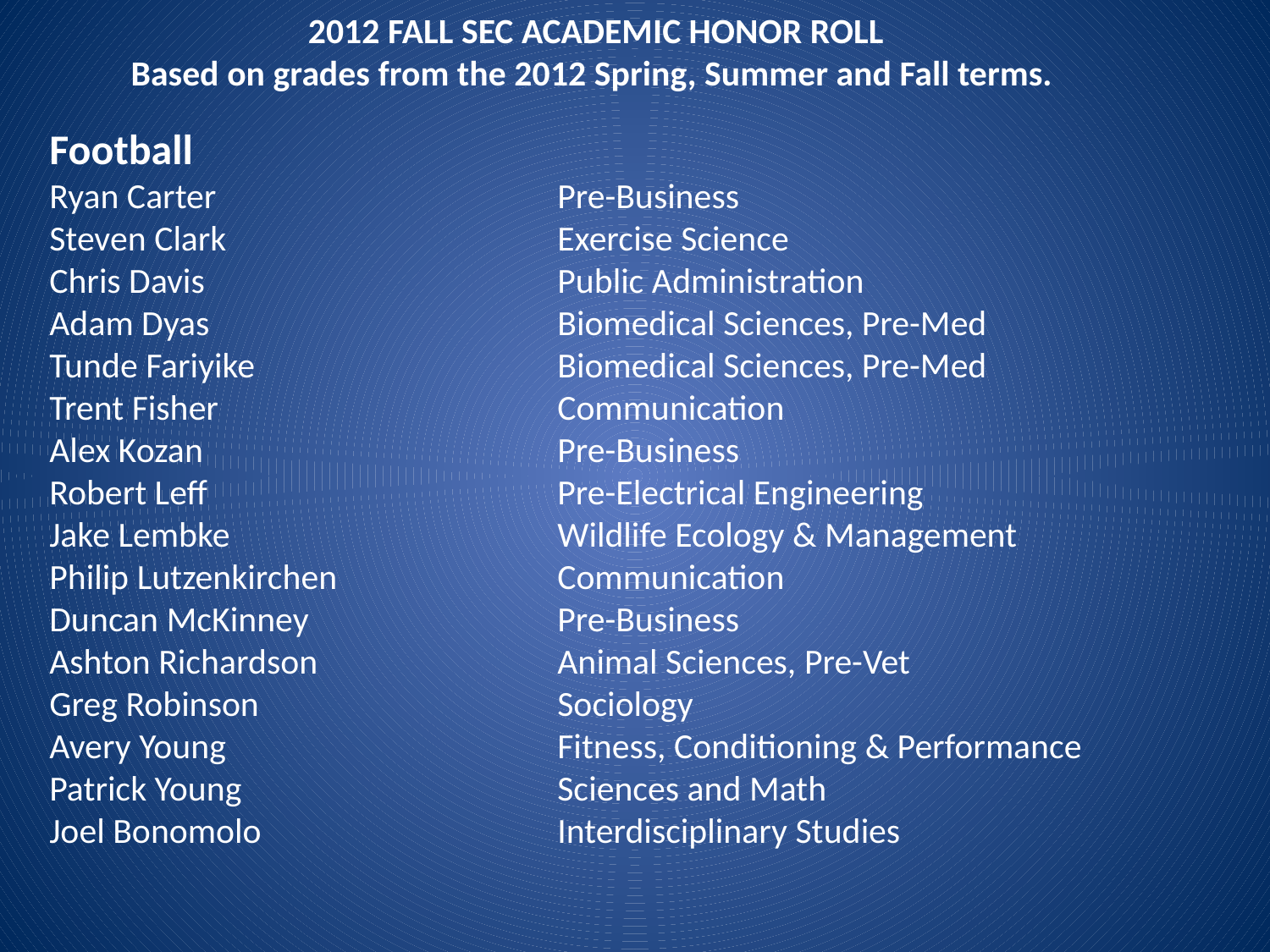

2012 FALL SEC ACADEMIC HONOR ROLL
Based on grades from the 2012 Spring, Summer and Fall terms.
Football
Ryan Carter  			Pre-Business
Steven Clark 			Exercise Science
Chris Davis 			Public Administration
Adam Dyas  			Biomedical Sciences, Pre-Med
Tunde Fariyike 			Biomedical Sciences, Pre-Med
Trent Fisher 			Communication
Alex Kozan  			Pre-Business
Robert Leff 			Pre-Electrical Engineering
Jake Lembke  			Wildlife Ecology & Management
Philip Lutzenkirchen  		Communication
Duncan McKinney  		Pre-Business
Ashton Richardson  		Animal Sciences, Pre-Vet
Greg Robinson 			Sociology
Avery Young  			Fitness, Conditioning & Performance
Patrick Young 			Sciences and Math
Joel Bonomolo 			Interdisciplinary Studies